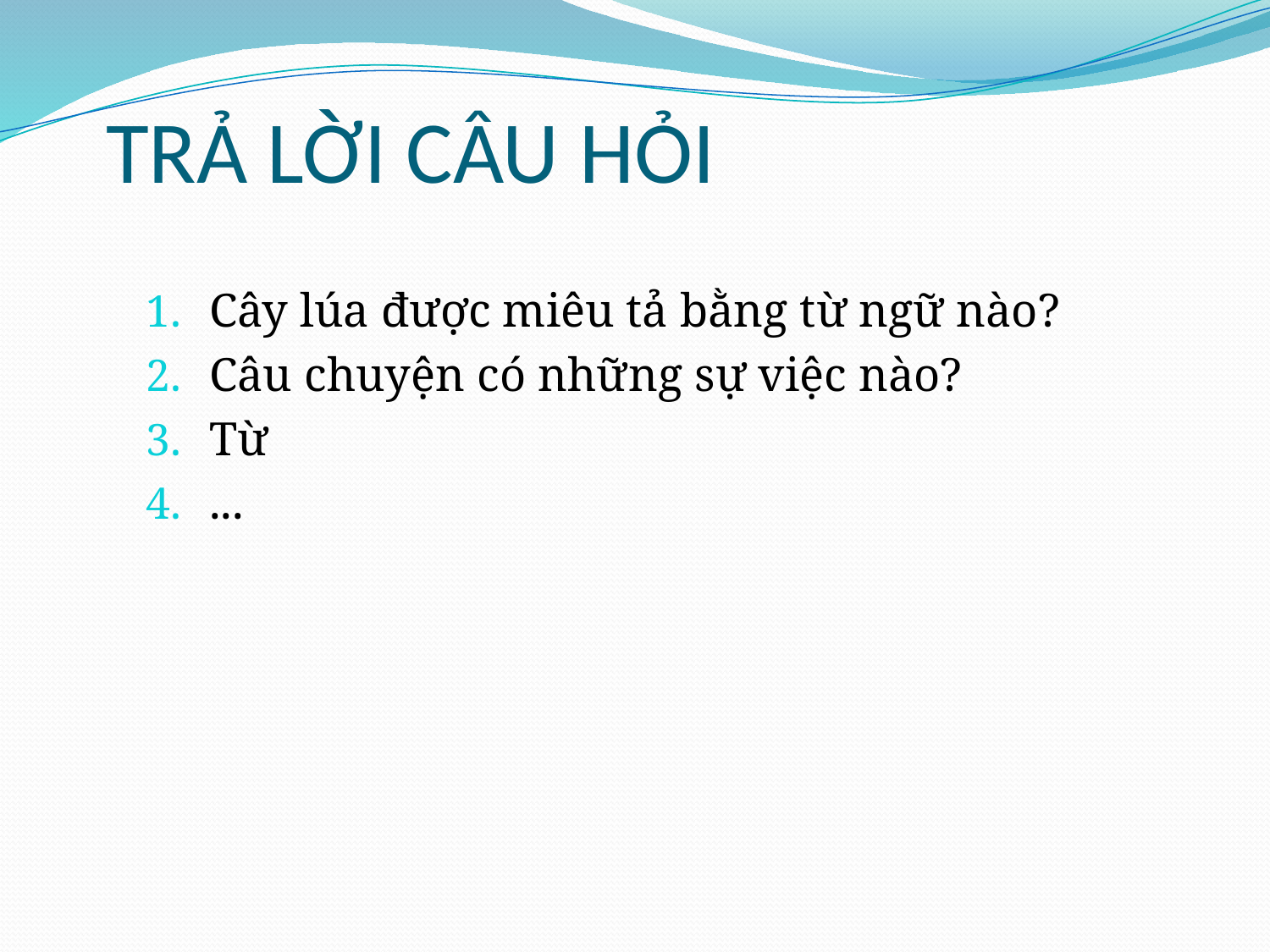

# TRẢ LỜI CÂU HỎI
Cây lúa được miêu tả bằng từ ngữ nào?
Câu chuyện có những sự việc nào?
Từ
...